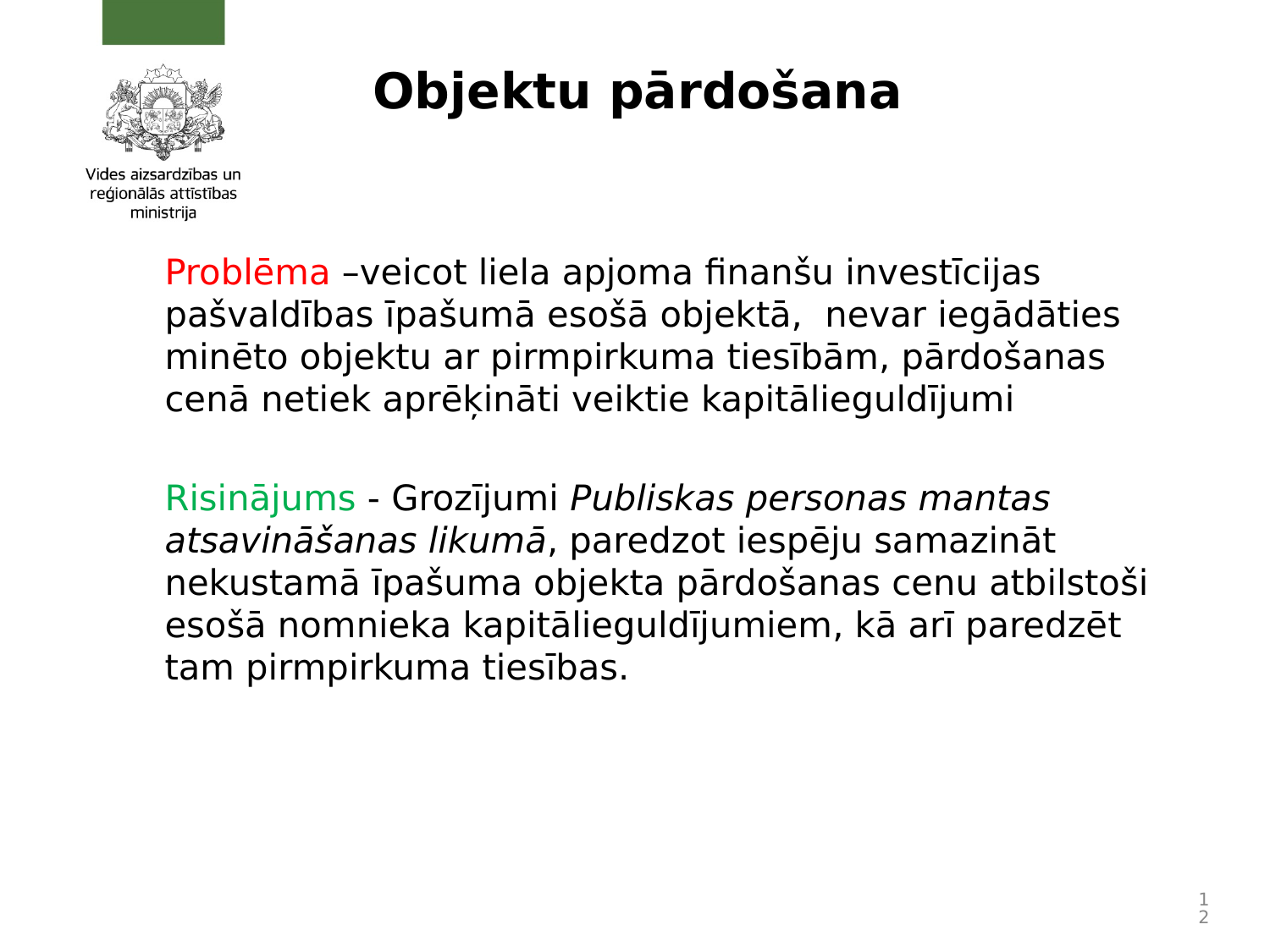

# Objektu pārdošana
Problēma –veicot liela apjoma finanšu investīcijas pašvaldības īpašumā esošā objektā,  nevar iegādāties minēto objektu ar pirmpirkuma tiesībām, pārdošanas cenā netiek aprēķināti veiktie kapitālieguldījumi

Risinājums - Grozījumi Publiskas personas mantas atsavināšanas likumā, paredzot iespēju samazināt nekustamā īpašuma objekta pārdošanas cenu atbilstoši esošā nomnieka kapitālieguldījumiem, kā arī paredzēt tam pirmpirkuma tiesības.

12